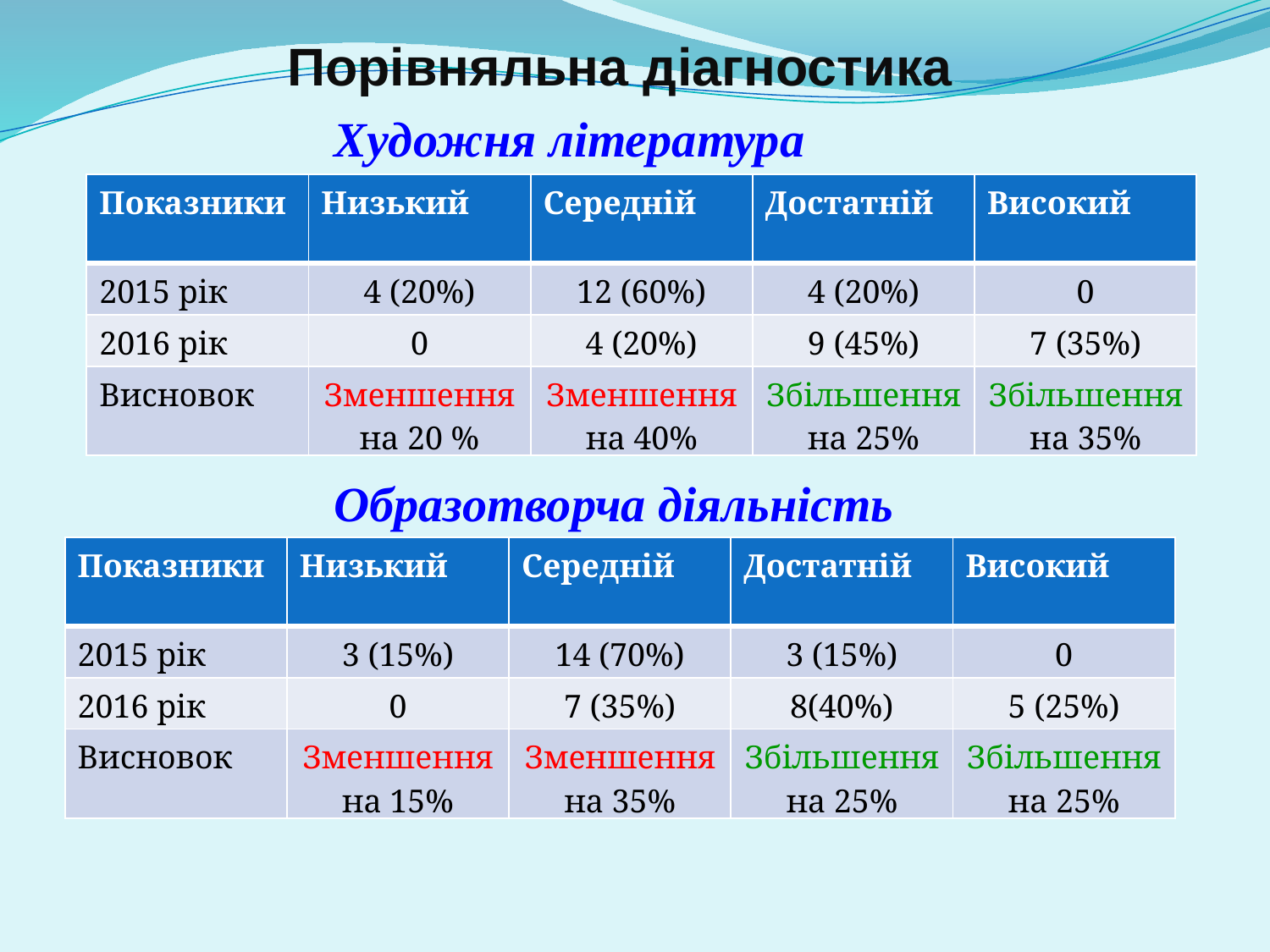

# Порівняльна діагностика
Художня література
| Показники | Низький | Середній | Достатній | Високий |
| --- | --- | --- | --- | --- |
| 2015 рік | 4 (20%) | 12 (60%) | 4 (20%) | 0 |
| 2016 рік | 0 | 4 (20%) | 9 (45%) | 7 (35%) |
| Висновок | Зменшення на 20 % | Зменшення на 40% | Збільшення на 25% | Збільшення на 35% |
Образотворча діяльність
| Показники | Низький | Середній | Достатній | Високий |
| --- | --- | --- | --- | --- |
| 2015 рік | 3 (15%) | 14 (70%) | 3 (15%) | 0 |
| 2016 рік | 0 | 7 (35%) | 8(40%) | 5 (25%) |
| Висновок | Зменшення на 15% | Зменшення на 35% | Збільшення на 25% | Збільшення на 25% |